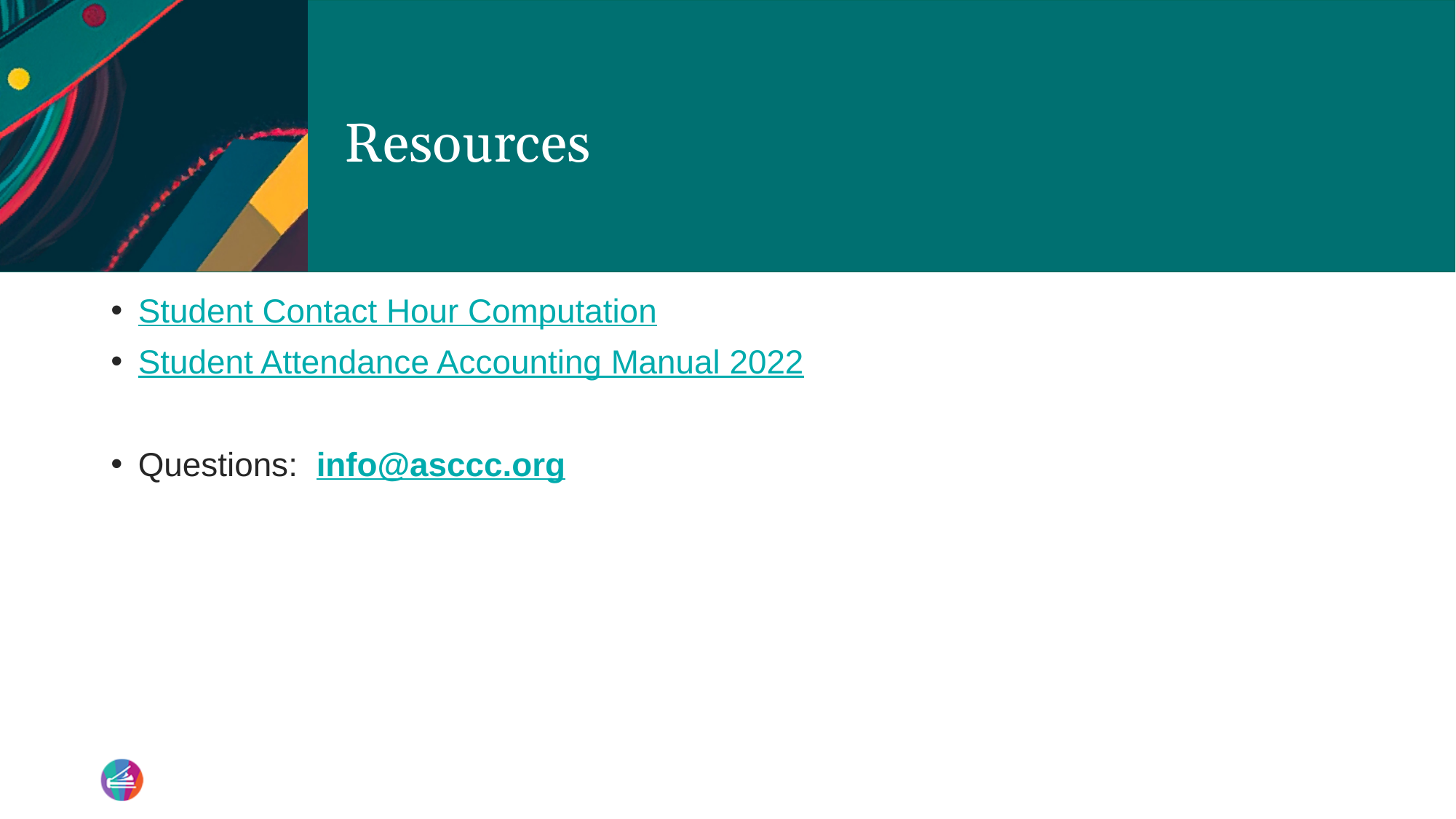

# Resources
Student Contact Hour Computation
Student Attendance Accounting Manual 2022

Questions:  info@asccc.org